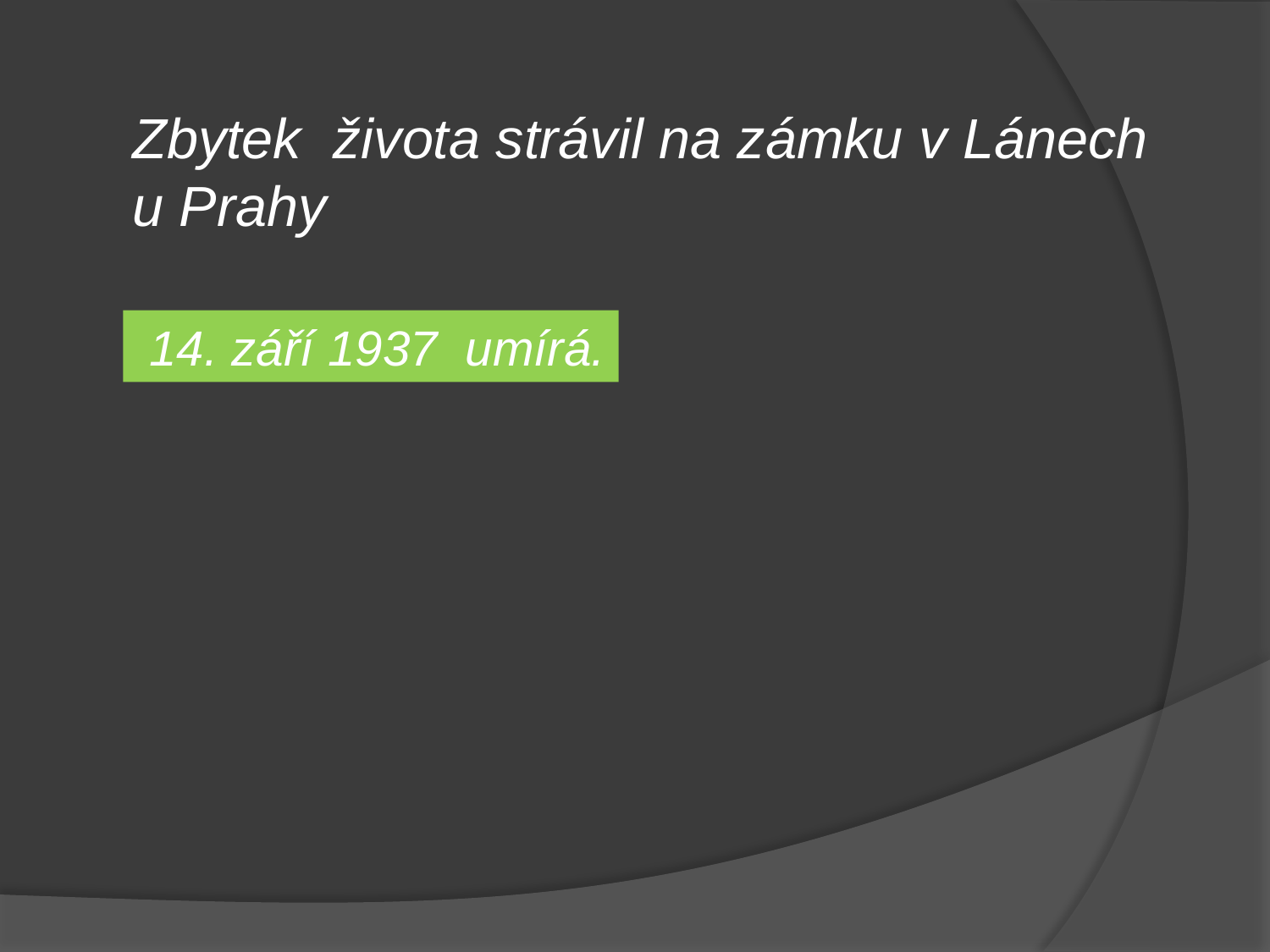

Zbytek  života strávil na zámku v Lánech
u Prahy

 14. září 1937  umírá.